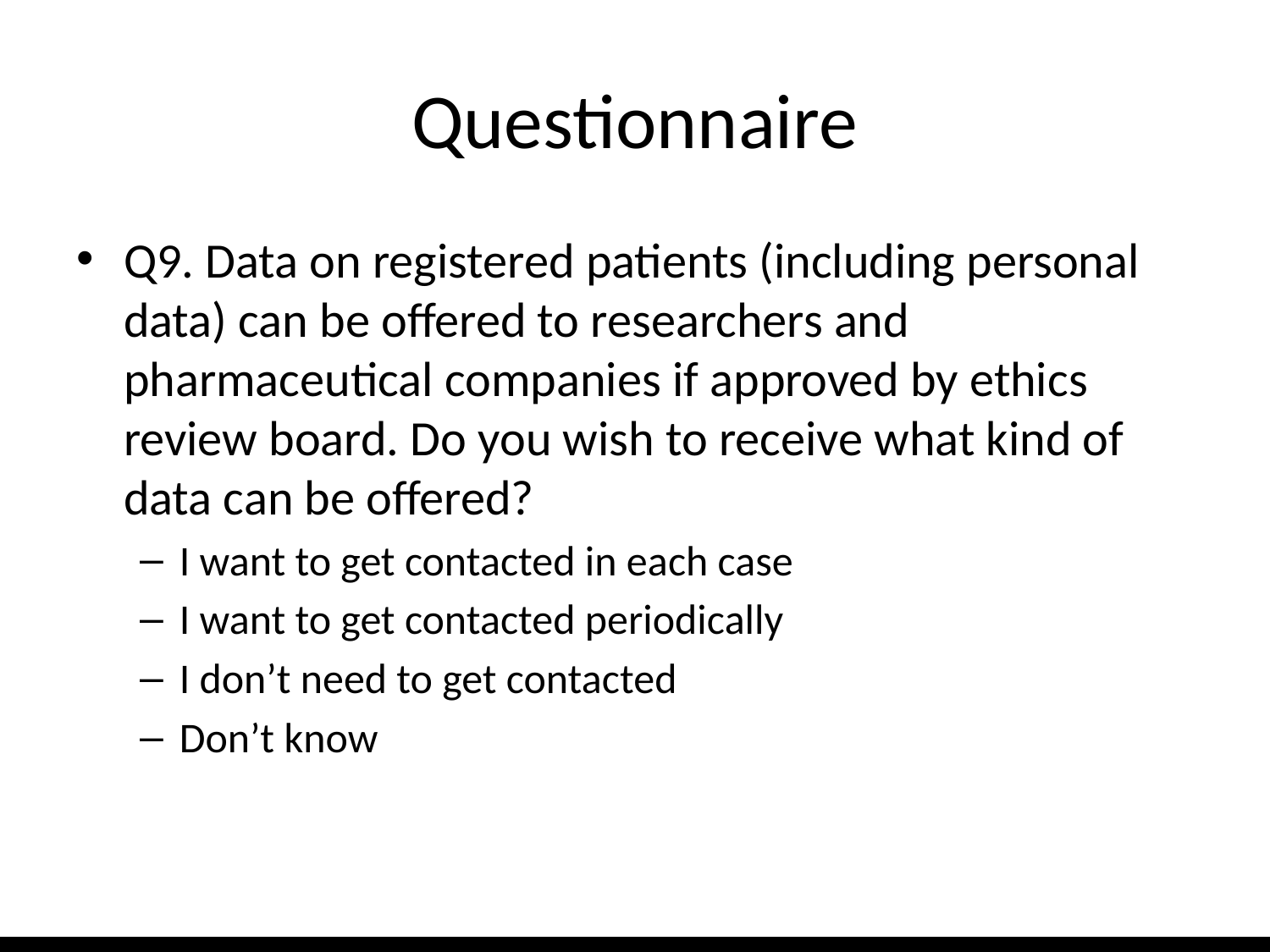

# Questionnaire
Q9. Data on registered patients (including personal data) can be offered to researchers and pharmaceutical companies if approved by ethics review board. Do you wish to receive what kind of data can be offered?
I want to get contacted in each case
I want to get contacted periodically
I don’t need to get contacted
Don’t know